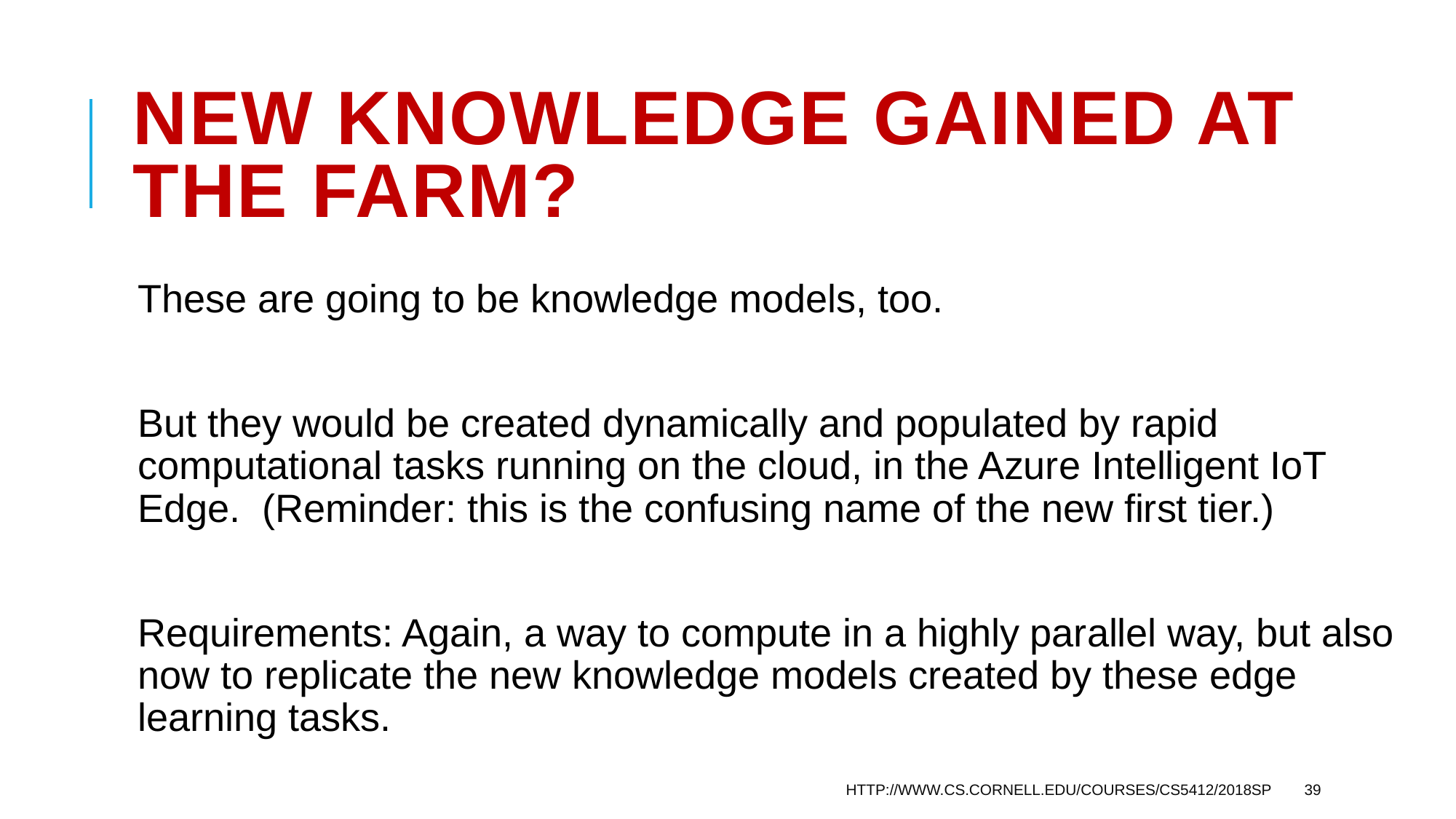

# New Knowledge gained at the farm?
These are going to be knowledge models, too.

But they would be created dynamically and populated by rapid computational tasks running on the cloud, in the Azure Intelligent IoT Edge.  (Reminder: this is the confusing name of the new first tier.)

Requirements: Again, a way to compute in a highly parallel way, but also now to replicate the new knowledge models created by these edge learning tasks.
http://www.cs.cornell.edu/courses/cs5412/2018sp
39